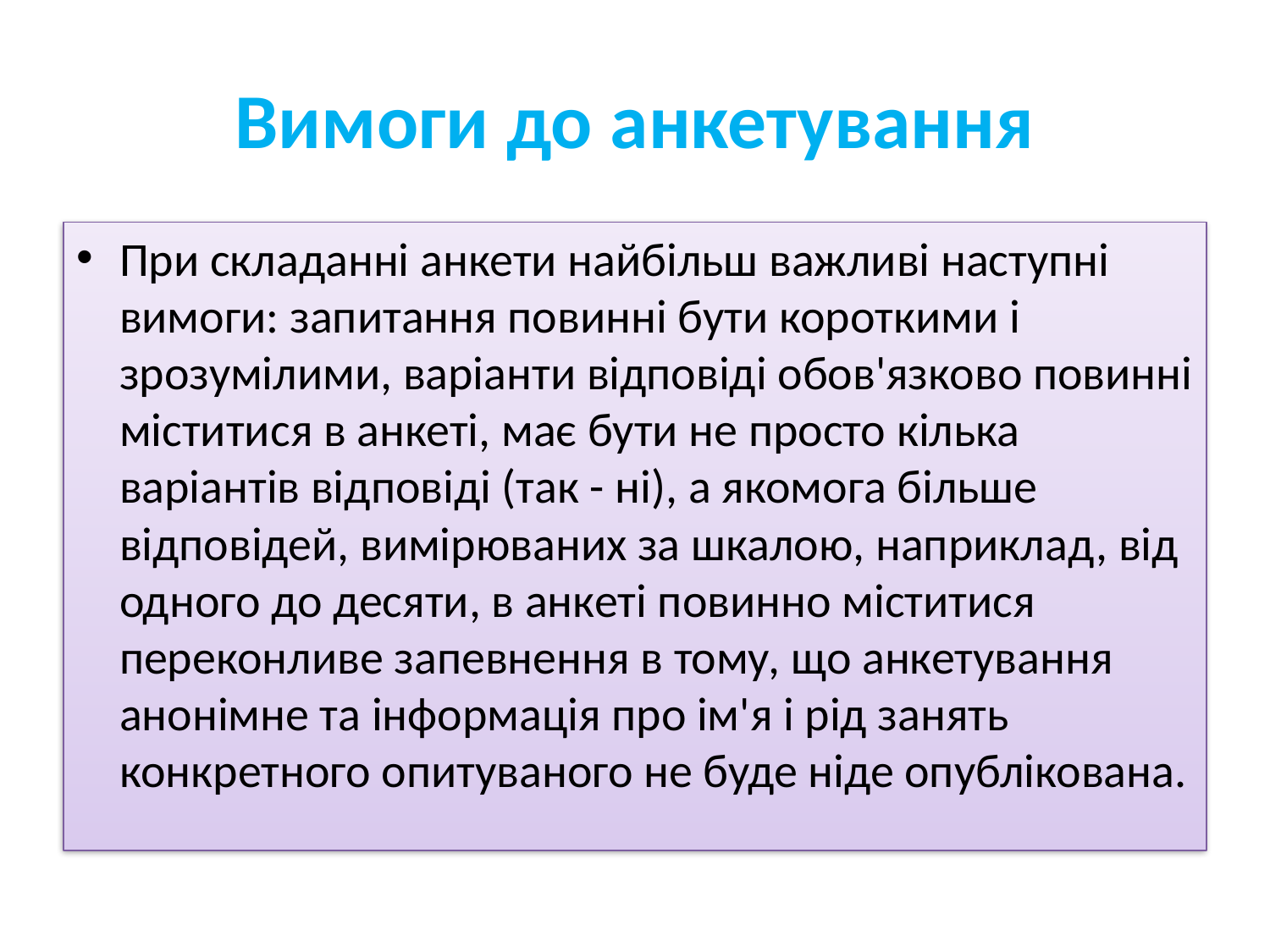

# Вимоги до анкетування
При складанні анкети найбільш важливі наступні вимоги: запитання повинні бути короткими і зрозумілими, варіанти відповіді обов'язково повинні міститися в анкеті, має бути не просто кілька варіантів відповіді (так - ні), а якомога більше відповідей, вимірюваних за шкалою, наприклад, від одного до десяти, в анкеті повинно міститися переконливе запевнення в тому, що анкетування анонімне та інформація про ім'я і рід занять конкретного опитуваного не буде ніде опублікована.